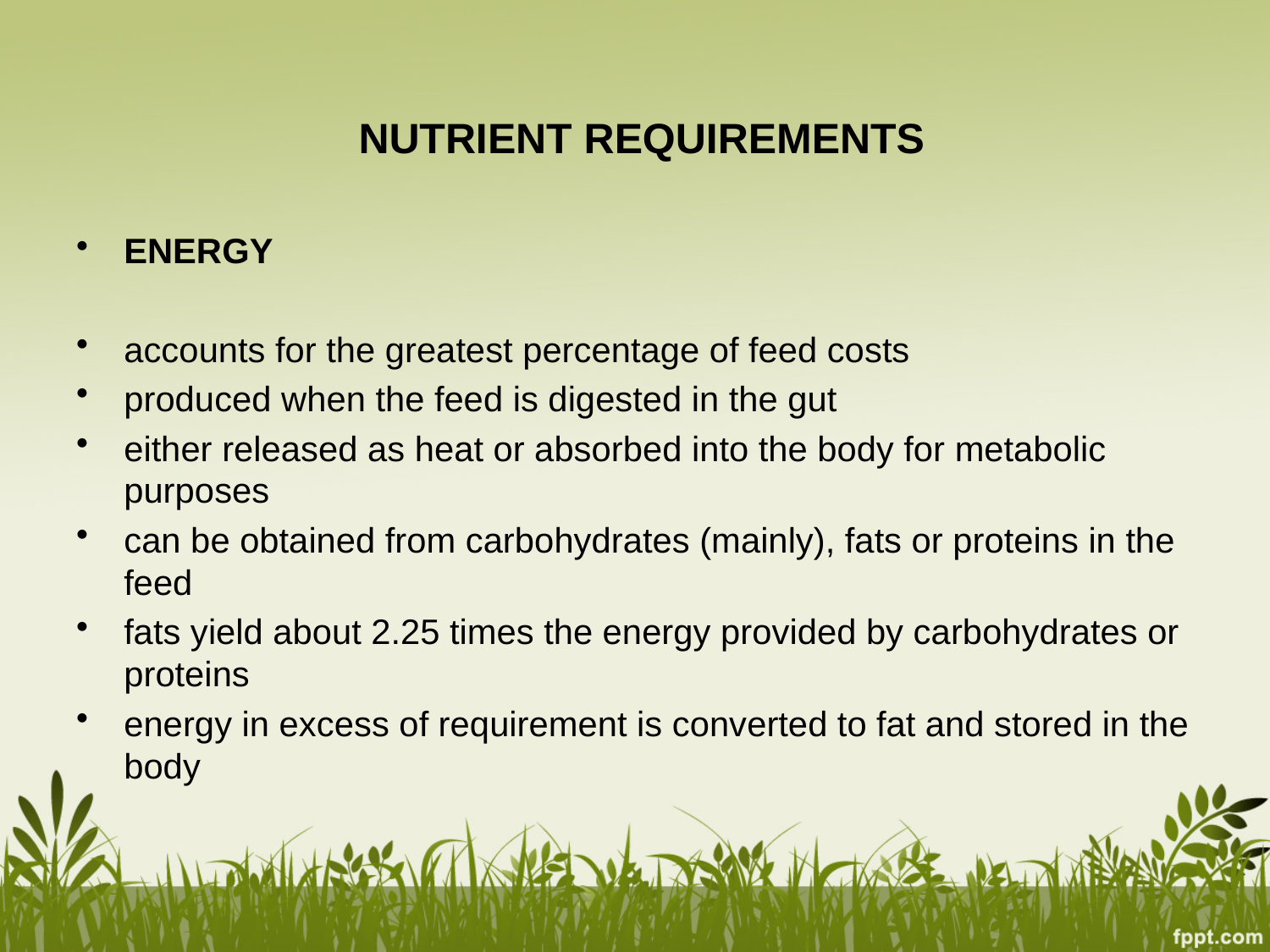

#
NUTRIENT REQUIREMENTS
ENERGY

accounts for the greatest percentage of feed costs
produced when the feed is digested in the gut
either released as heat or absorbed into the body for metabolic purposes
can be obtained from carbohydrates (mainly), fats or proteins in the feed
fats yield about 2.25 times the energy provided by carbohydrates or proteins
energy in excess of requirement is converted to fat and stored in the body